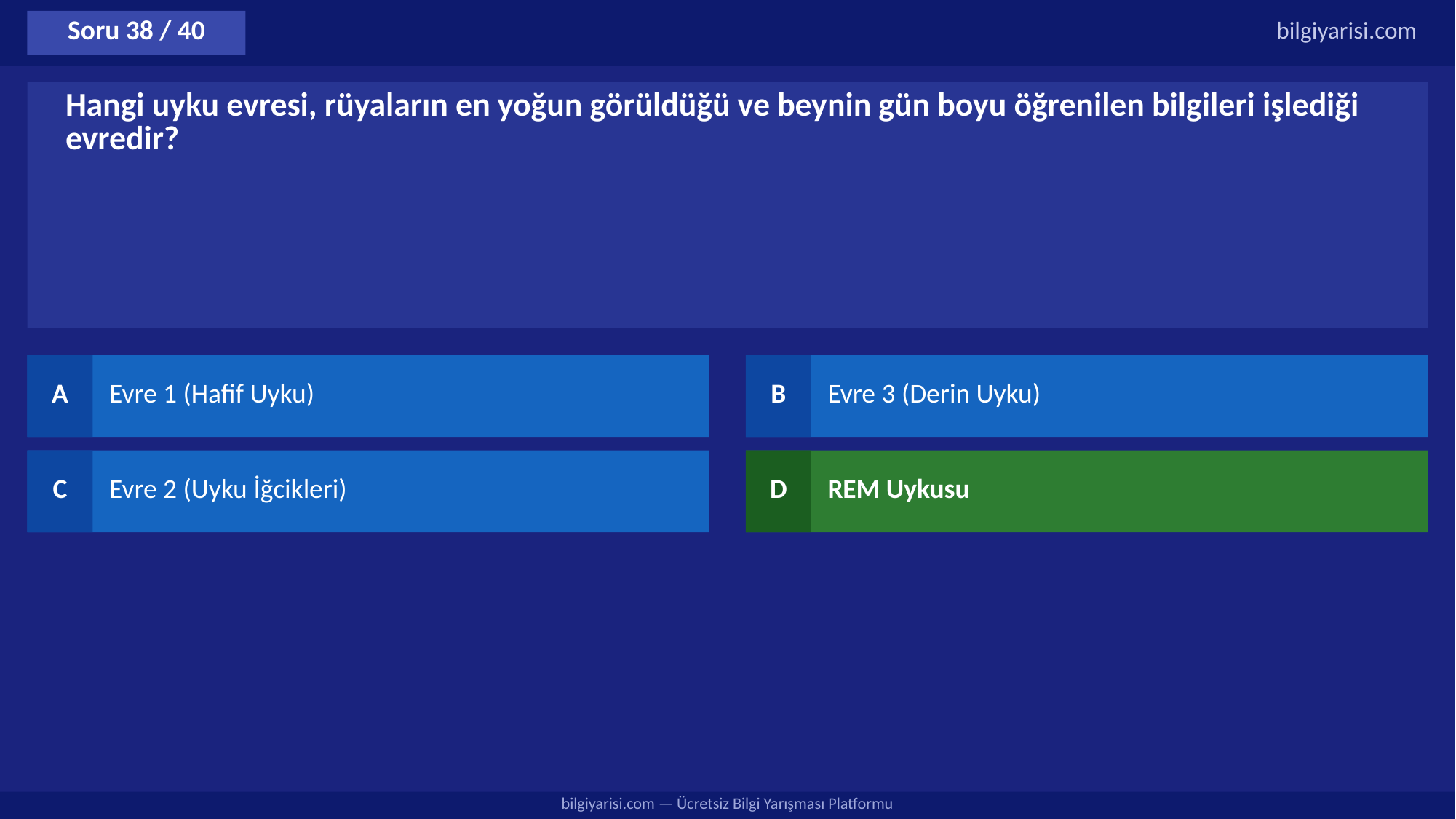

Soru 38 / 40
bilgiyarisi.com

Hangi uyku evresi, rüyaların en yoğun görüldüğü ve beynin gün boyu öğrenilen bilgileri işlediği evredir?

A
Evre 1 (Hafif Uyku)

B
Evre 3 (Derin Uyku)

C
Evre 2 (Uyku İğcikleri)

D
REM Uykusu
bilgiyarisi.com — Ücretsiz Bilgi Yarışması Platformu